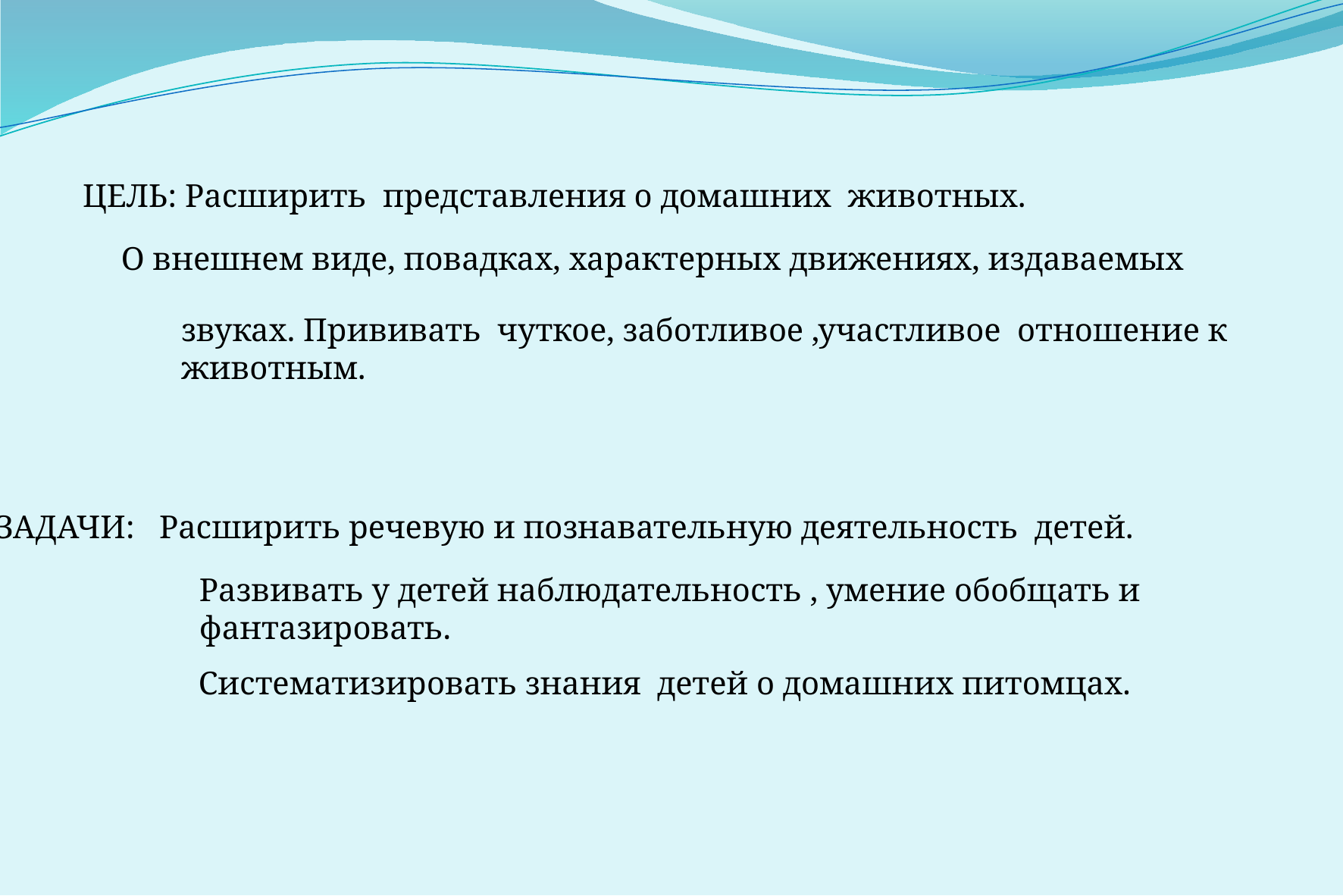

ЦЕЛЬ: Расширить  представления о домашних  животных.
О внешнем виде, повадках, характерных движениях, издаваемых
звуках. Прививать  чуткое, заботливое ,участливое  отношение к животным.
ЗАДАЧИ:   Расширить речевую и познавательную деятельность  детей.
Развивать у детей наблюдательность , умение обобщать и фантазировать.

 Систематизировать знания  детей о домашних питомцах.